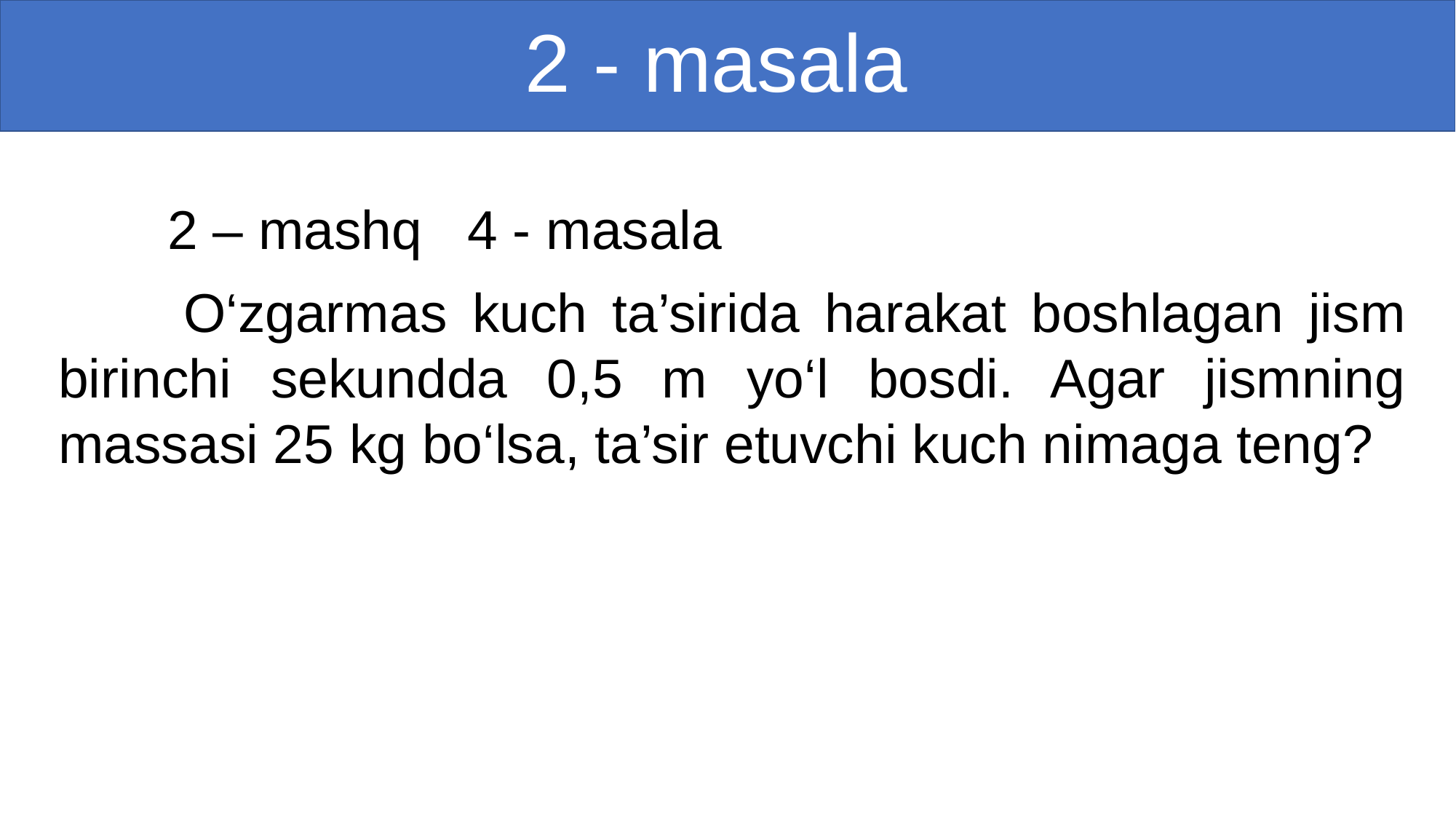

# 2 - masala
	2 – mashq   4 - masala
     O‘zgarmas kuch ta’sirida harakat boshlagan jism birinchi sekundda 0,5 m yo‘l bosdi. Agar jismning massasi 25 kg bo‘lsa, ta’sir etuvchi kuch nimaga teng?